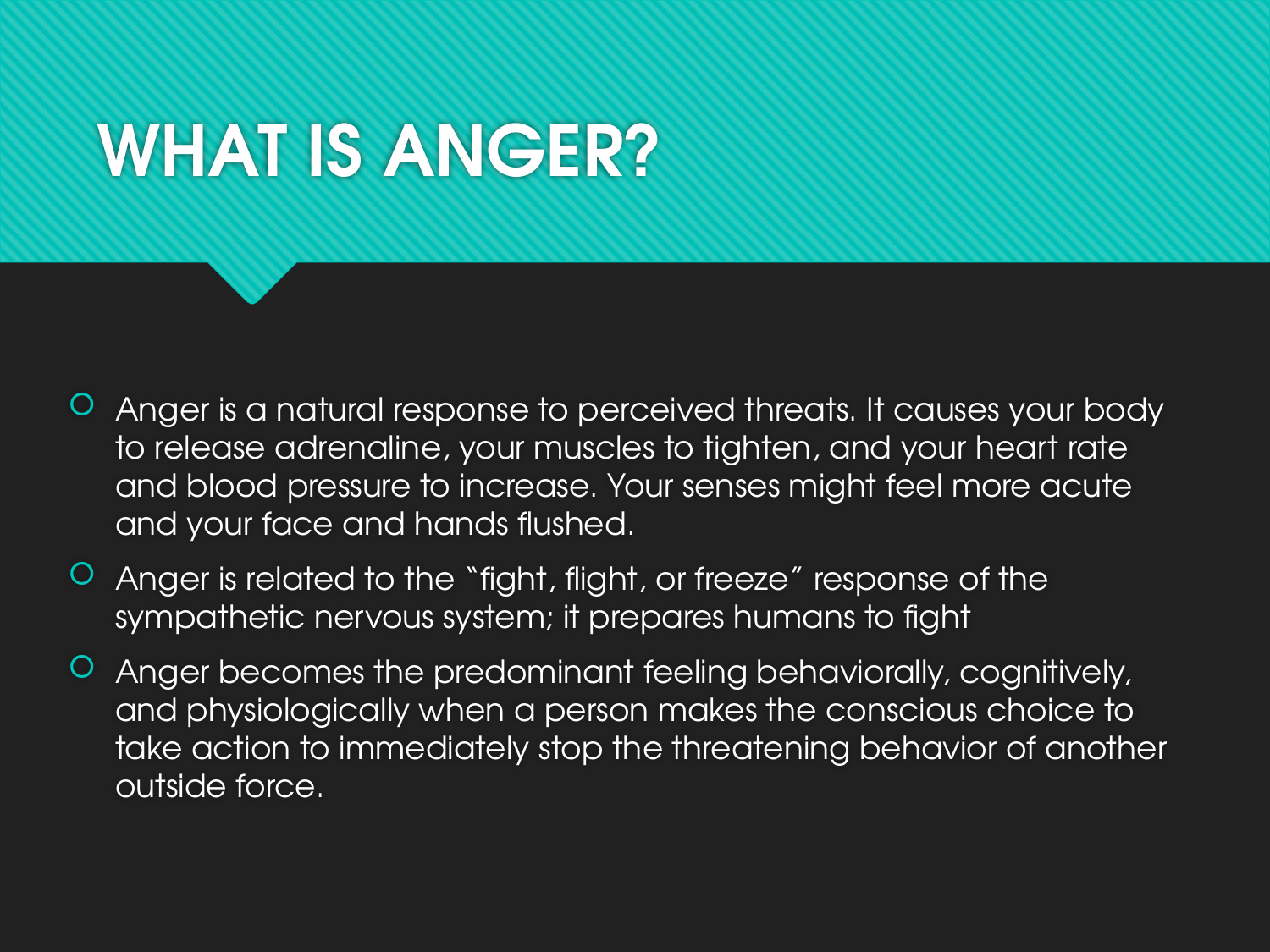

# WHAT IS ANGER?
Anger is a natural response to perceived threats. It causes your body to release adrenaline, your muscles to tighten, and your heart rate and blood pressure to increase. Your senses might feel more acute and your face and hands flushed.
Anger is related to the “fight, flight, or freeze” response of the sympathetic nervous system; it prepares humans to fight
Anger becomes the predominant feeling behaviorally, cognitively, and physiologically when a person makes the conscious choice to take action to immediately stop the threatening behavior of another outside force.